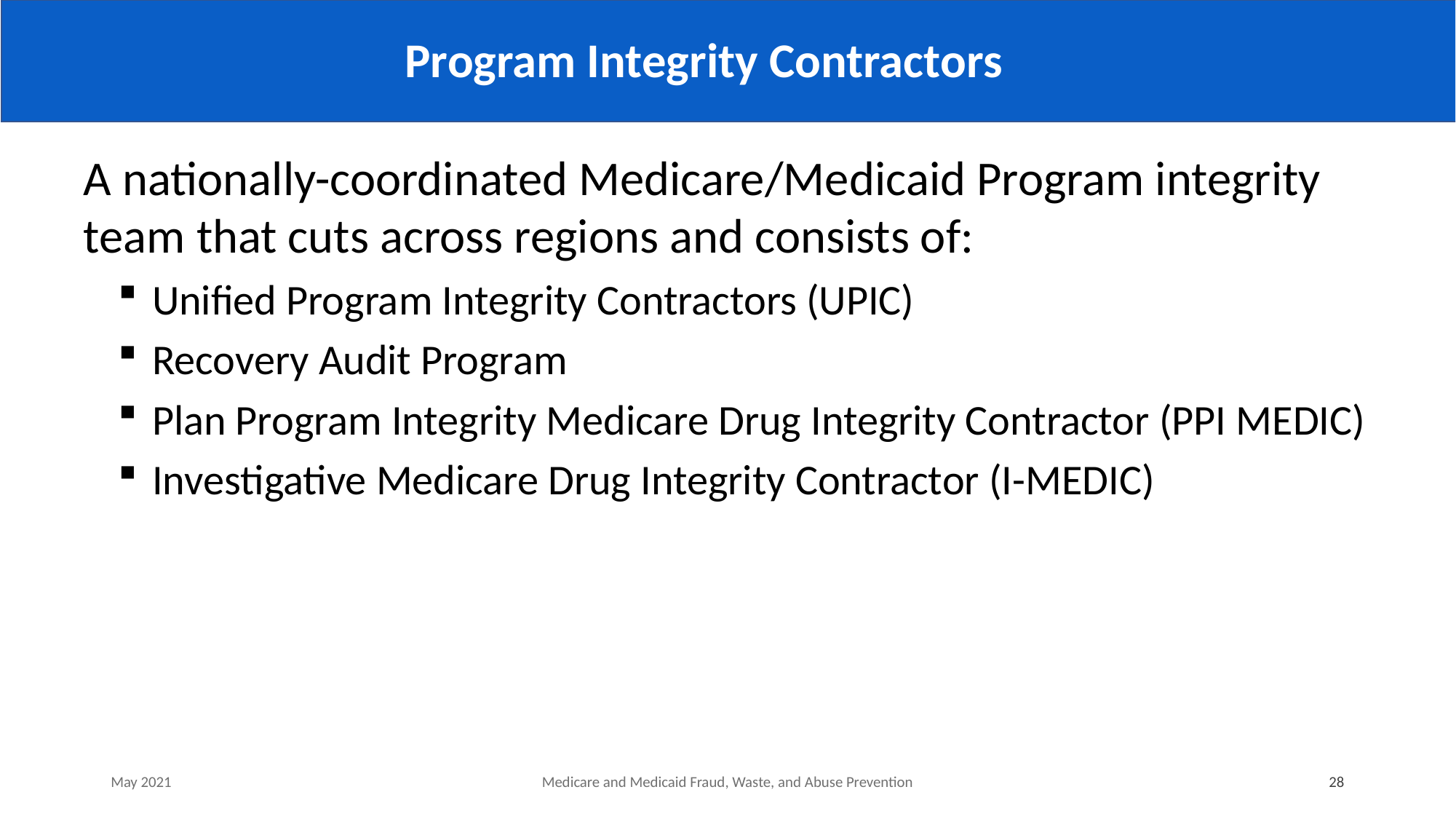

# Program Integrity Contractors
A nationally-coordinated Medicare/Medicaid Program integrity team that cuts across regions and consists of:
Unified Program Integrity Contractors (UPIC)
Recovery Audit Program
Plan Program Integrity Medicare Drug Integrity Contractor (PPI MEDIC)
Investigative Medicare Drug Integrity Contractor (I-MEDIC)

May 2021
Medicare and Medicaid Fraud, Waste, and Abuse Prevention